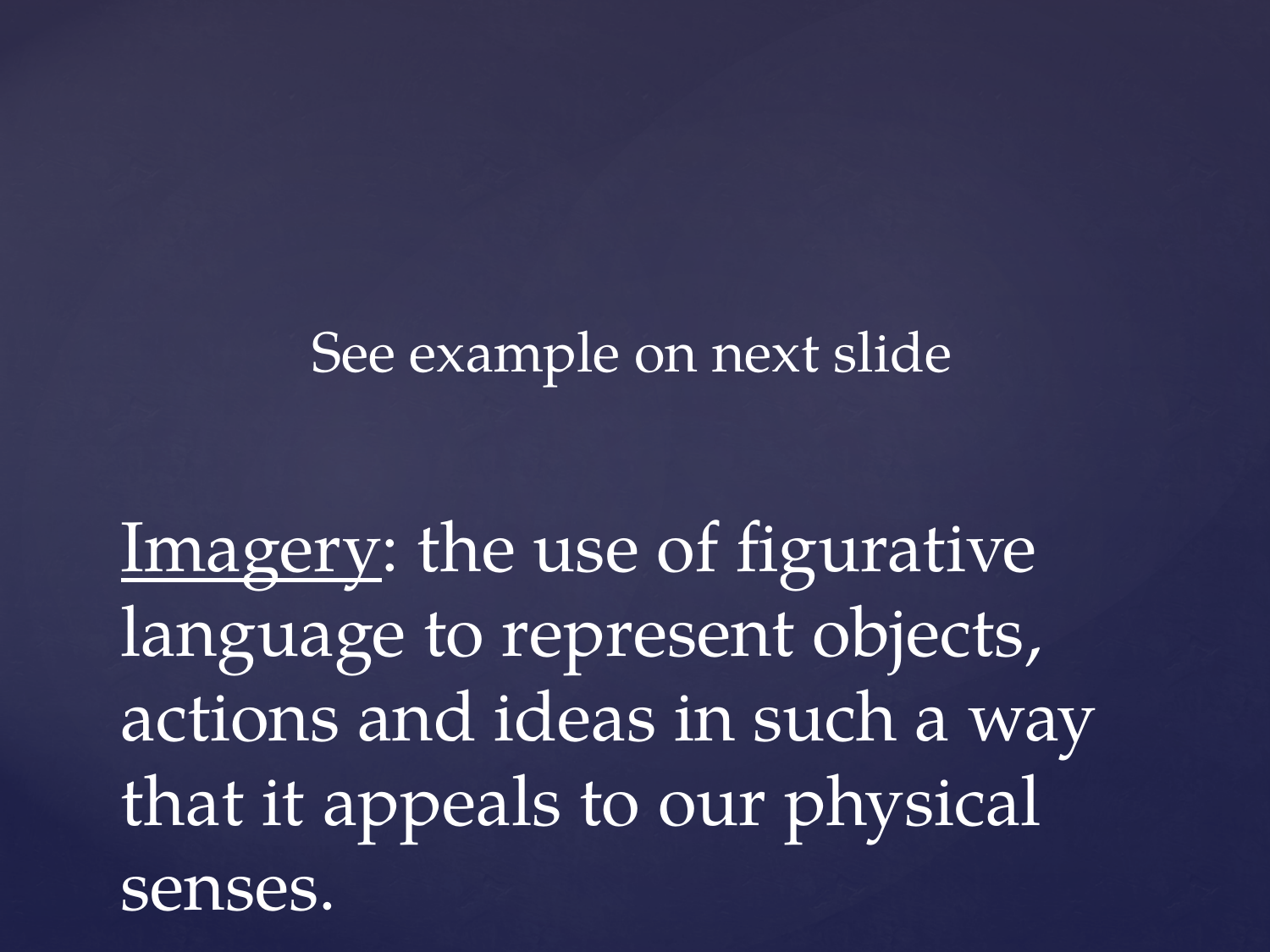

See example on next slide
# Imagery: the use of figurative language to represent objects, actions and ideas in such a way that it appeals to our physical senses.